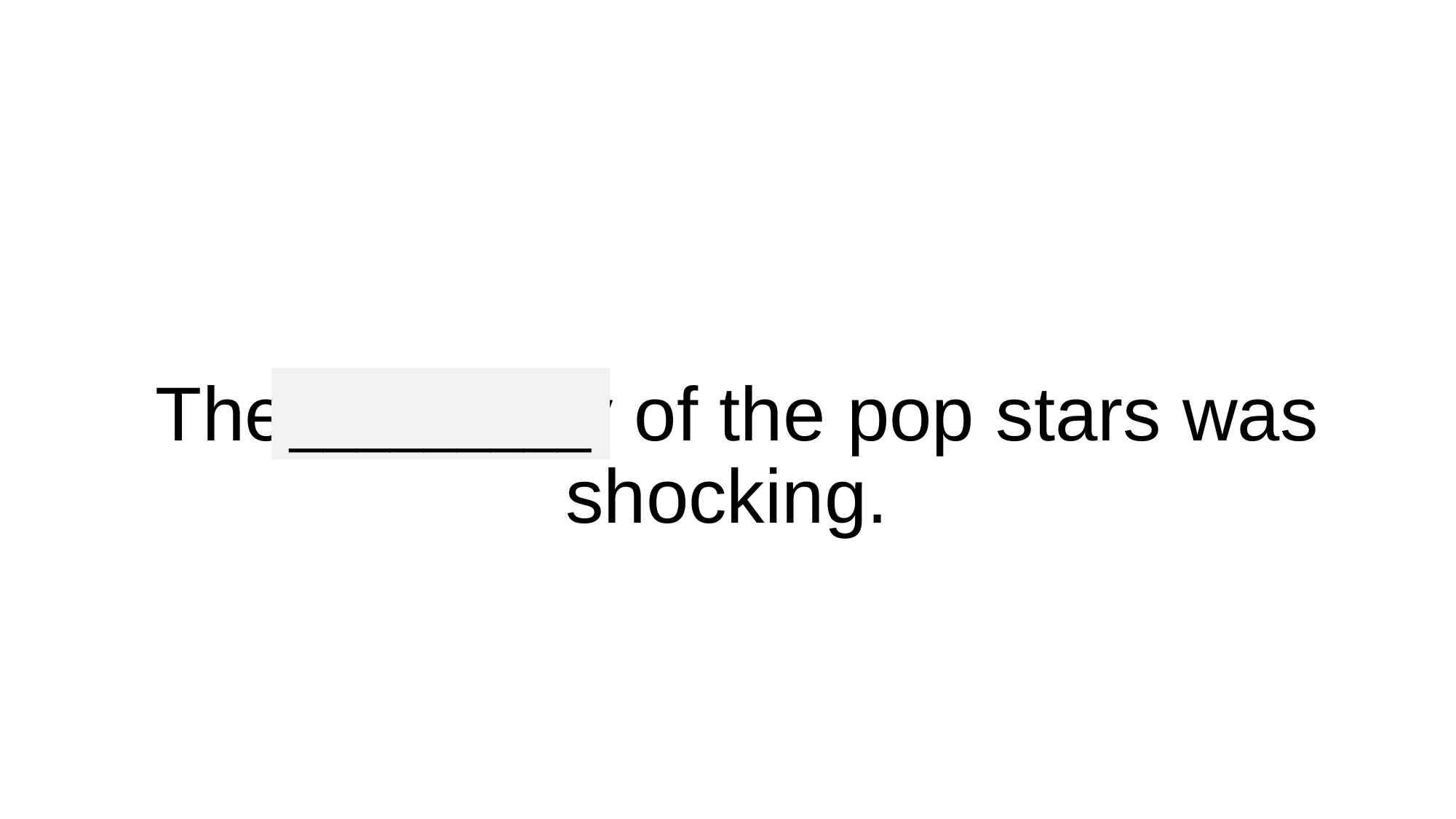

# The affluency of the pop stars was shocking.
_________